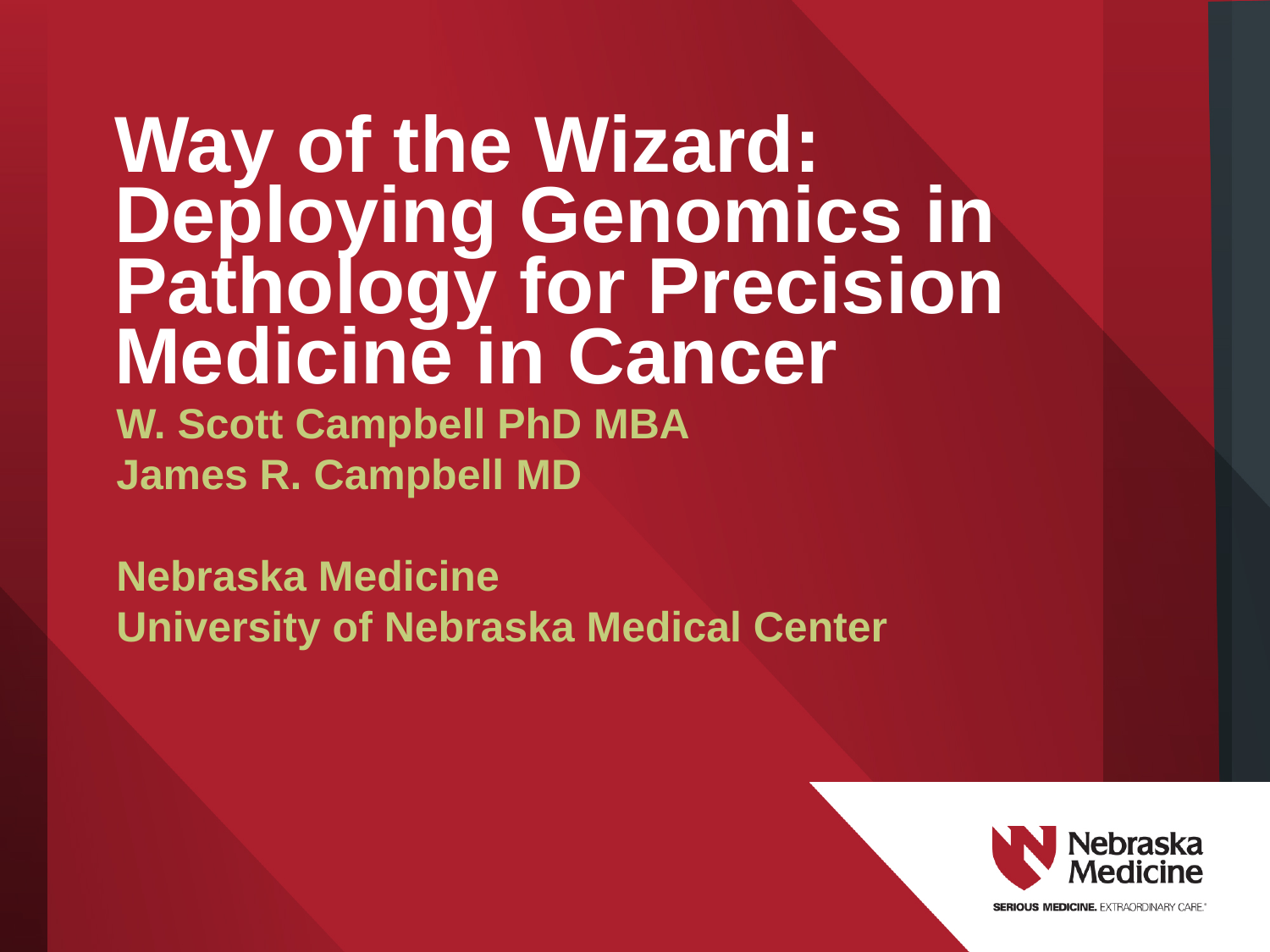

# Way of the Wizard: Deploying Genomics in Pathology for Precision Medicine in Cancer
W. Scott Campbell PhD MBA
James R. Campbell MD

Nebraska Medicine
University of Nebraska Medical Center